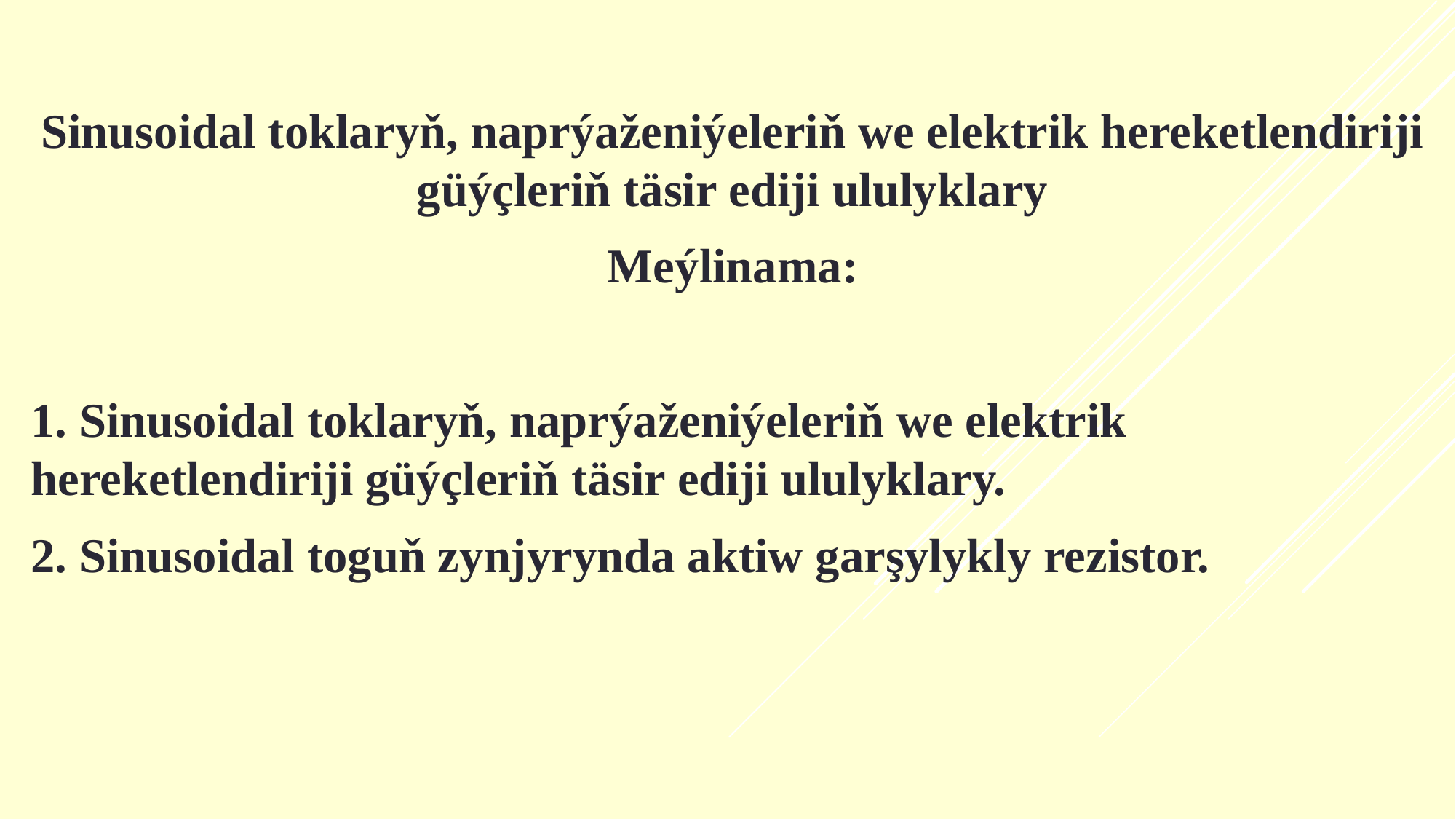

Sinusoidal toklaryň, naprýaženiýeleriň we elektrik hereketlendiriji güýçleriň täsir ediji ululyklary
Meýlinama:

1. Sinusoidal toklaryň, naprýaženiýeleriň we elektrik hereketlendiriji güýçleriň täsir ediji ululyklary.
2. Sinusoidal toguň zynjyrynda aktiw garşylykly rezistor.